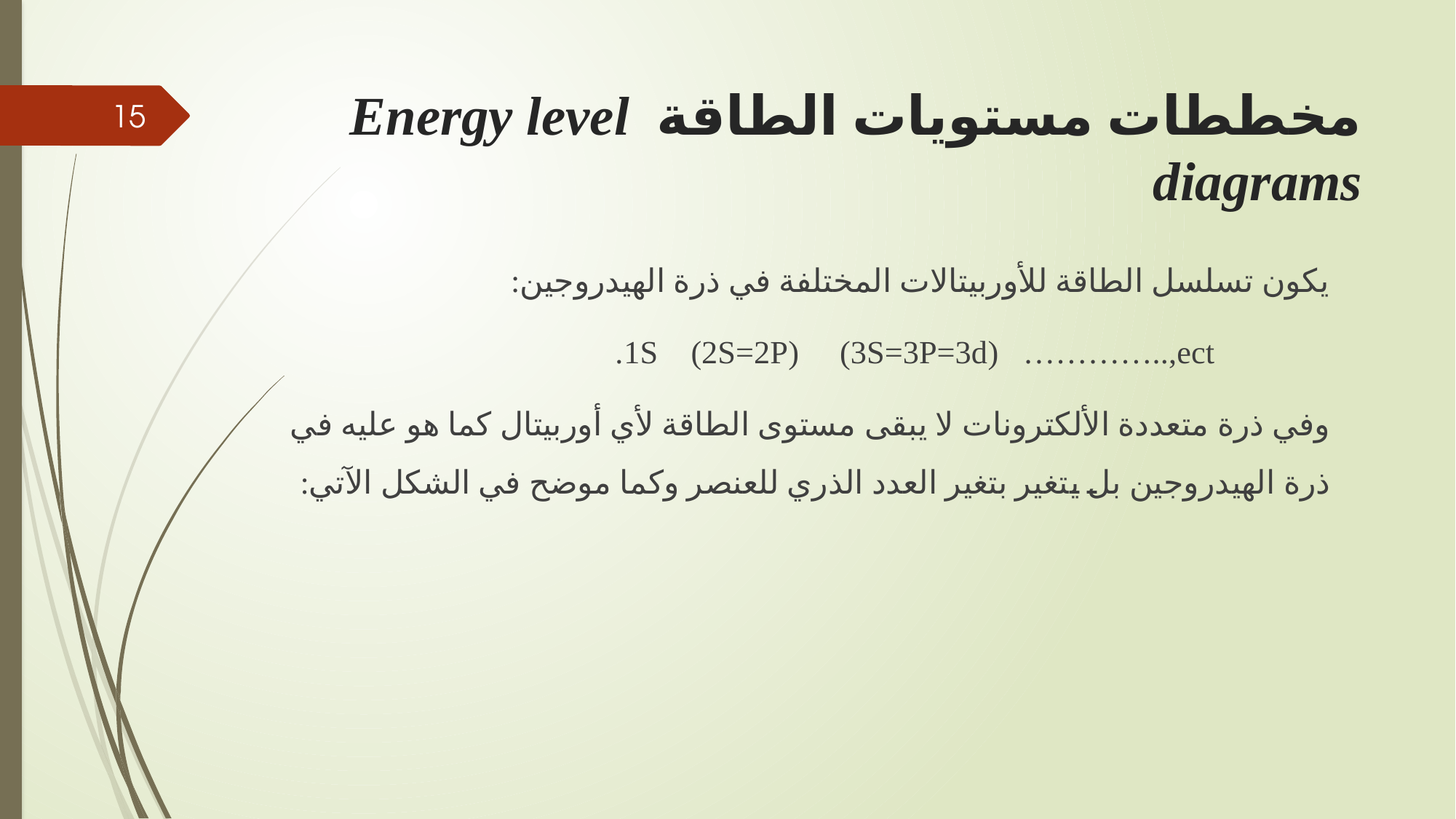

# مخططات مستويات الطاقة  Energy level diagrams
15
يكون تسلسل الطاقة للأوربيتالات المختلفة في ذرة الهيدروجين:
1S    (2S=2P)     (3S=3P=3d)   …………..,ect.
وفي ذرة متعددة الألكترونات لا يبقى مستوى الطاقة لأي أوربيتال كما هو عليه في ذرة الهيدروجين بل يتغير بتغير العدد الذري للعنصر وكما موضح في الشكل الآتي: